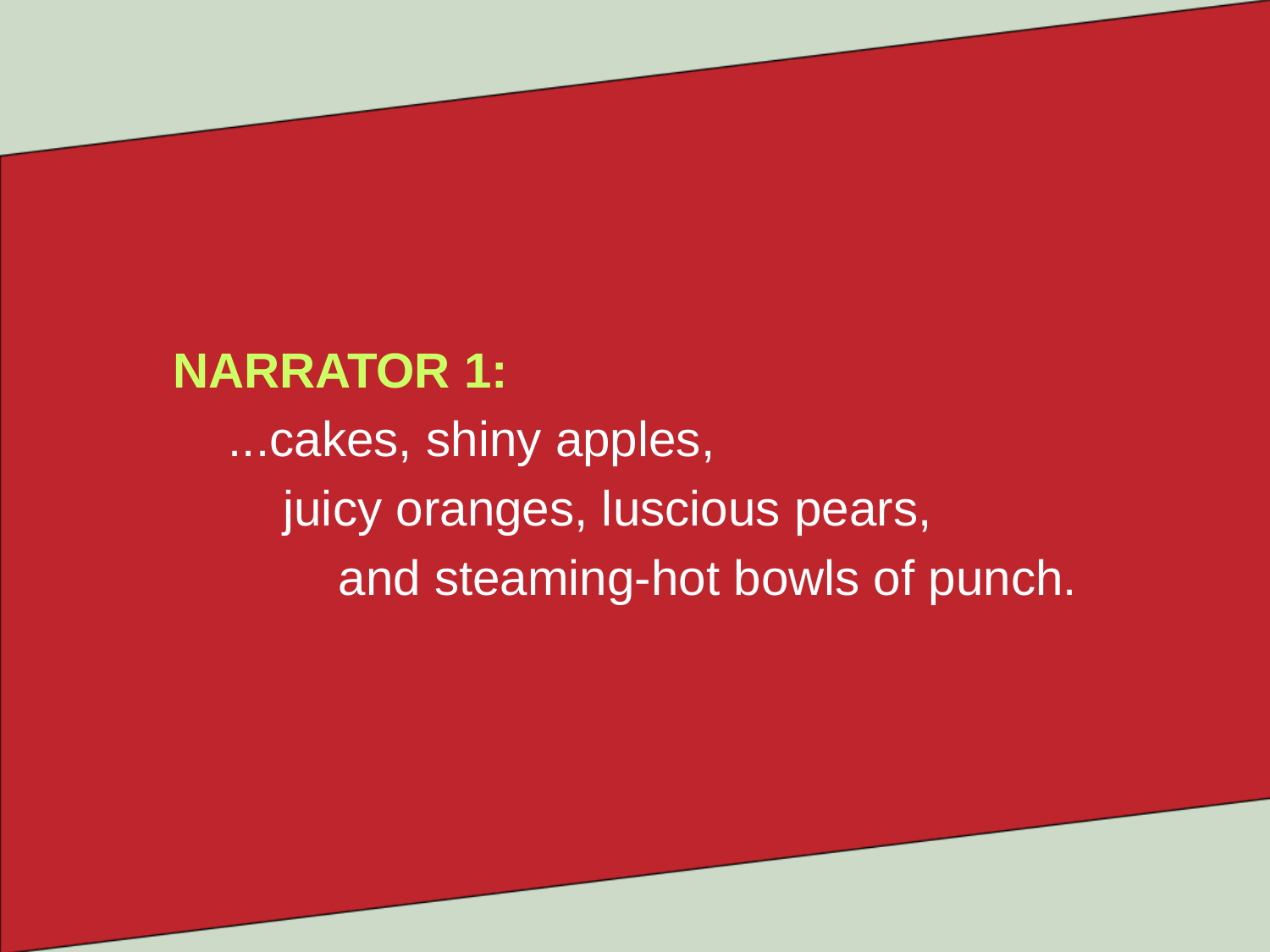

NARRATOR 1:
    ...cakes, shiny apples,
        juicy oranges, luscious pears,
            and steaming-hot bowls of punch.